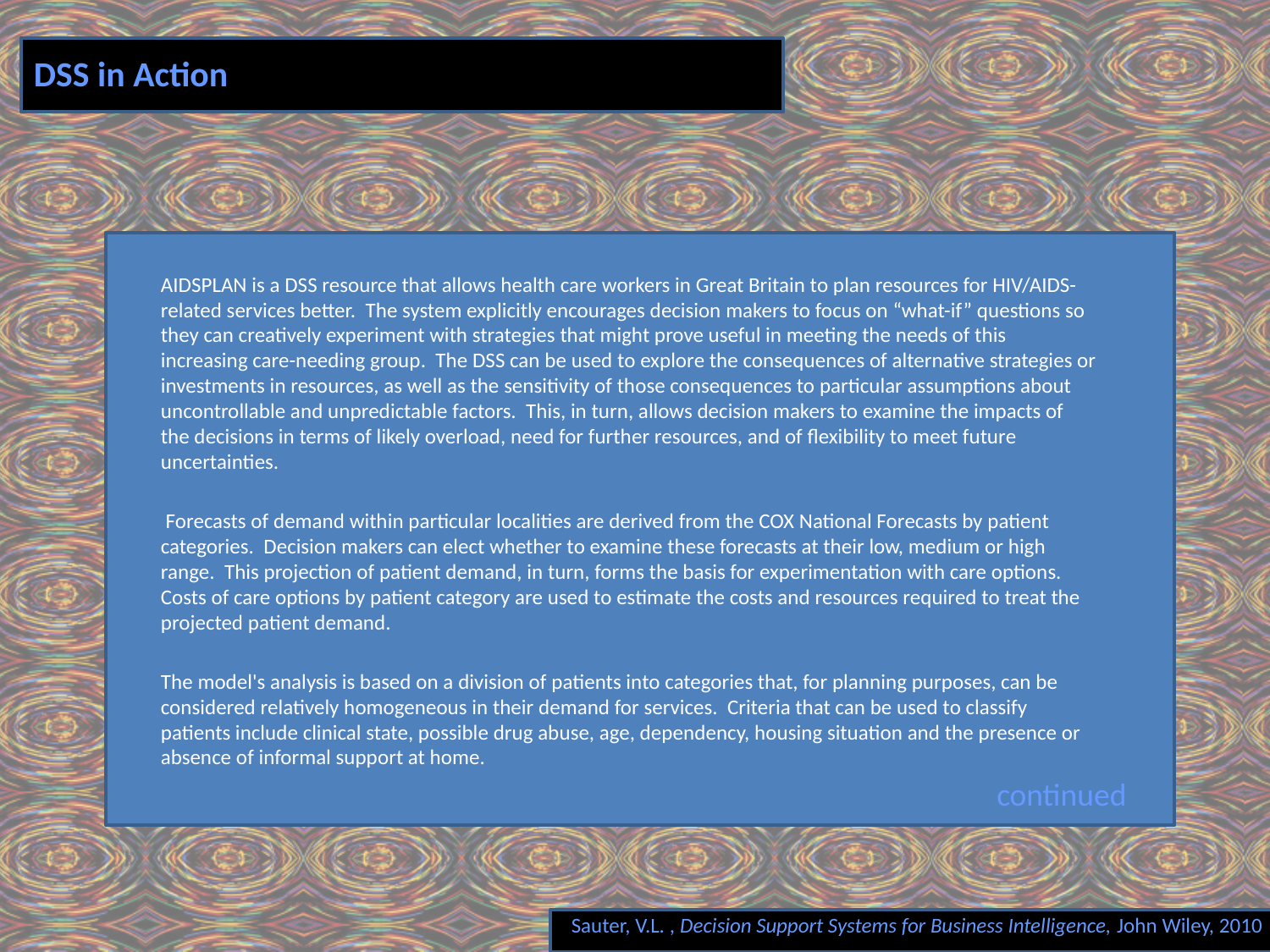

# DSS in Action
AIDSPLAN is a DSS resource that allows health care workers in Great Britain to plan resources for HIV/AIDS-related services better.  The system explicitly encourages decision makers to focus on “what-if” questions so they can creatively experiment with strategies that might prove useful in meeting the needs of this increasing care-needing group.  The DSS can be used to explore the consequences of alternative strategies or investments in resources, as well as the sensitivity of those consequences to particular assumptions about uncontrollable and unpredictable factors.  This, in turn, allows decision makers to examine the impacts of the decisions in terms of likely overload, need for further resources, and of flexibility to meet future uncertainties.

 Forecasts of demand within particular localities are derived from the COX National Forecasts by patient categories.  Decision makers can elect whether to examine these forecasts at their low, medium or high range.  This projection of patient demand, in turn, forms the basis for experimentation with care options.  Costs of care options by patient category are used to estimate the costs and resources required to treat the projected patient demand.

The model's analysis is based on a division of patients into categories that, for planning purposes, can be considered relatively homogeneous in their demand for services.  Criteria that can be used to classify patients include clinical state, possible drug abuse, age, dependency, housing situation and the presence or absence of informal support at home.
continued